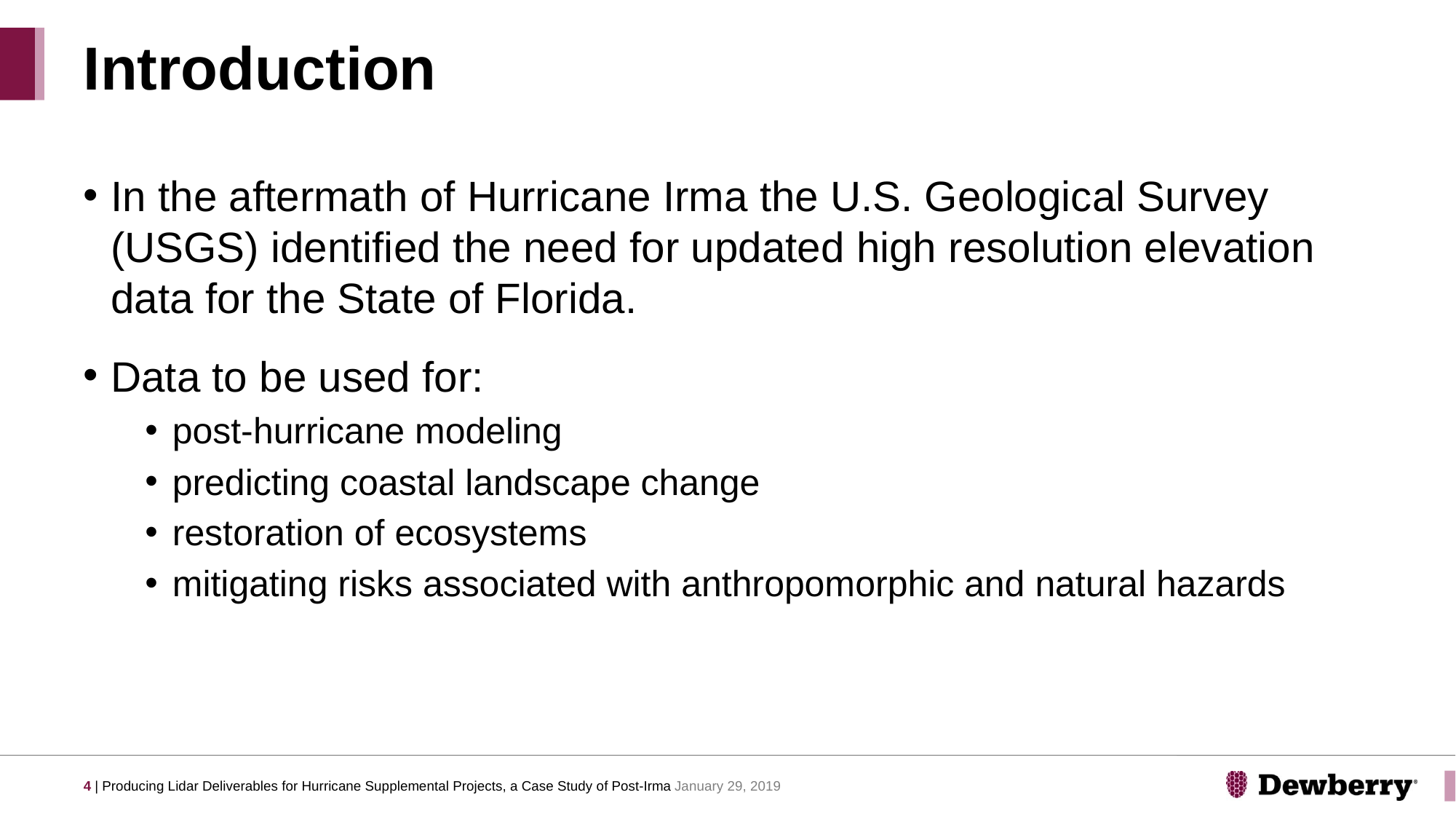

# Introduction
In the aftermath of Hurricane Irma the U.S. Geological Survey (USGS) identified the need for updated high resolution elevation data for the State of Florida.
Data to be used for:
post-hurricane modeling
predicting coastal landscape change
restoration of ecosystems
mitigating risks associated with anthropomorphic and natural hazards
4 | Producing Lidar Deliverables for Hurricane Supplemental Projects, a Case Study of Post-Irma January 29, 2019